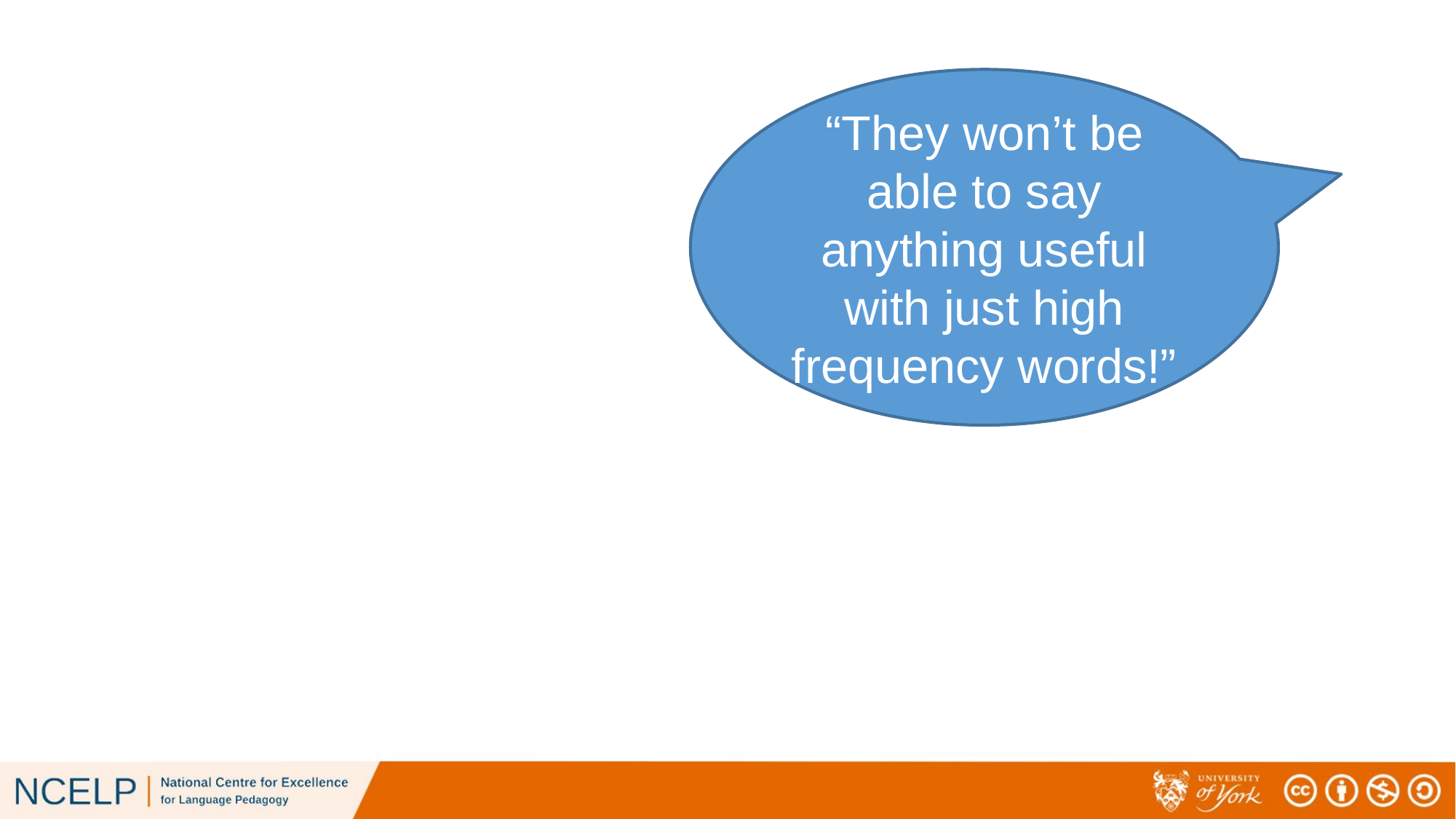

“They won’t be able to say anything useful with just high frequency words!”